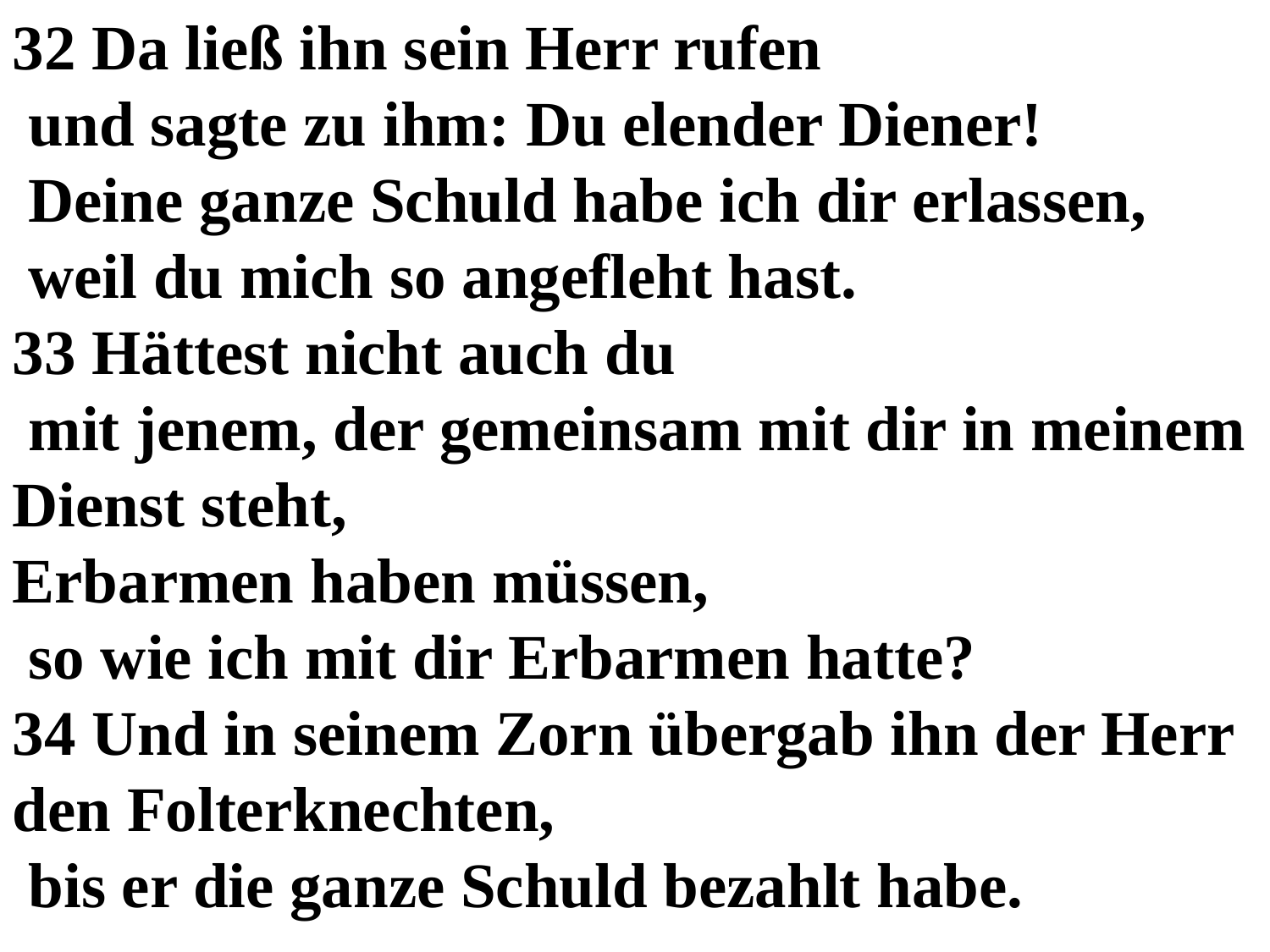

32 Da ließ ihn sein Herr rufen
 und sagte zu ihm: Du elender Diener!
 Deine ganze Schuld habe ich dir erlassen,
 weil du mich so angefleht hast.
33 Hättest nicht auch du
 mit jenem, der gemeinsam mit dir in meinem Dienst steht,
Erbarmen haben müssen,
 so wie ich mit dir Erbarmen hatte?
34 Und in seinem Zorn übergab ihn der Herr den Folterknechten,
 bis er die ganze Schuld bezahlt habe.